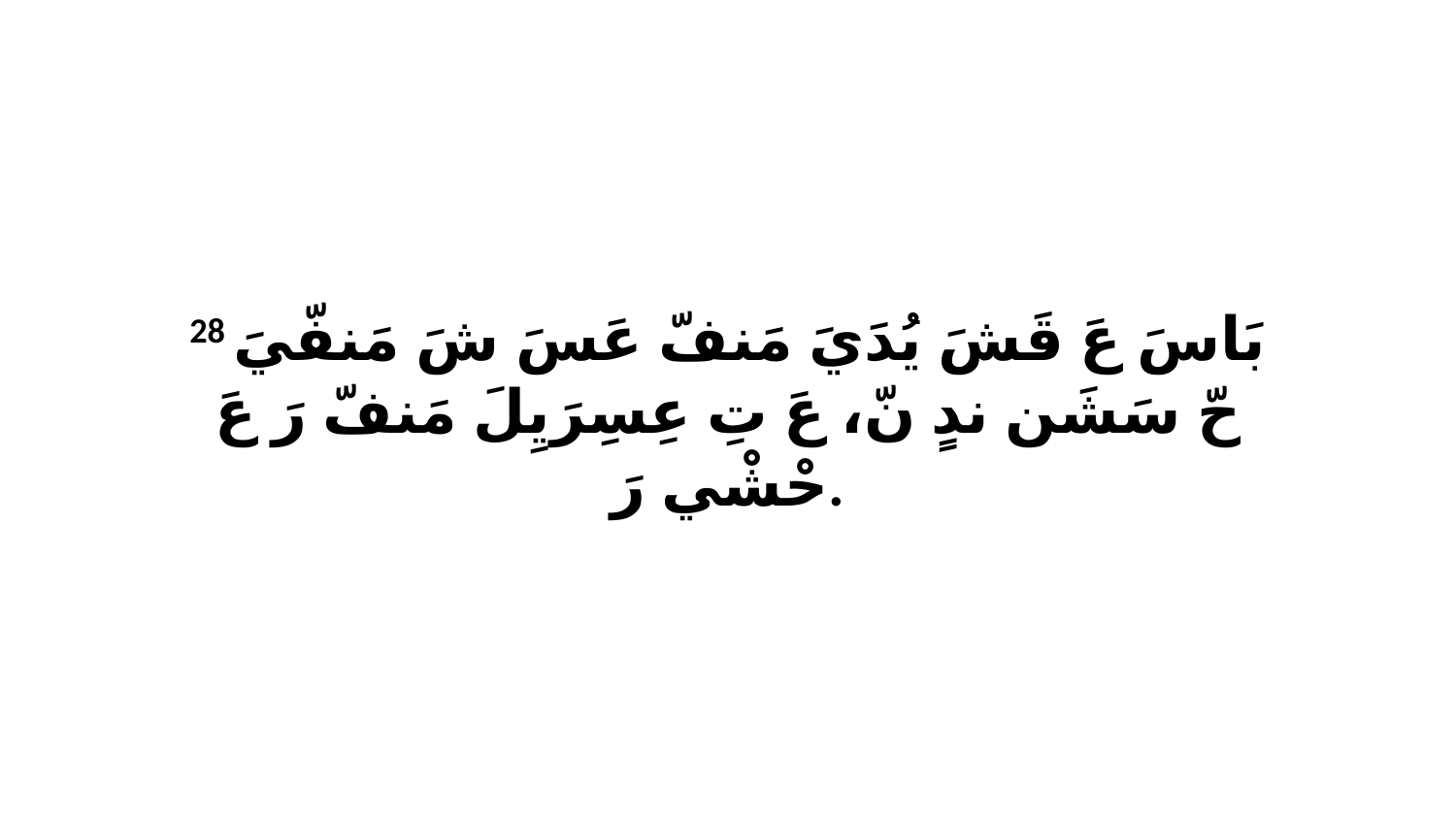

28 بَاسَ عَ قَشَ يُدَيَ مَنفّ عَسَ شَ مَنفّيَ حّ سَشَن ندٍ نّ، عَ تِ عِسِرَيِلَ مَنفّ رَ عَ حْشْي رَ.